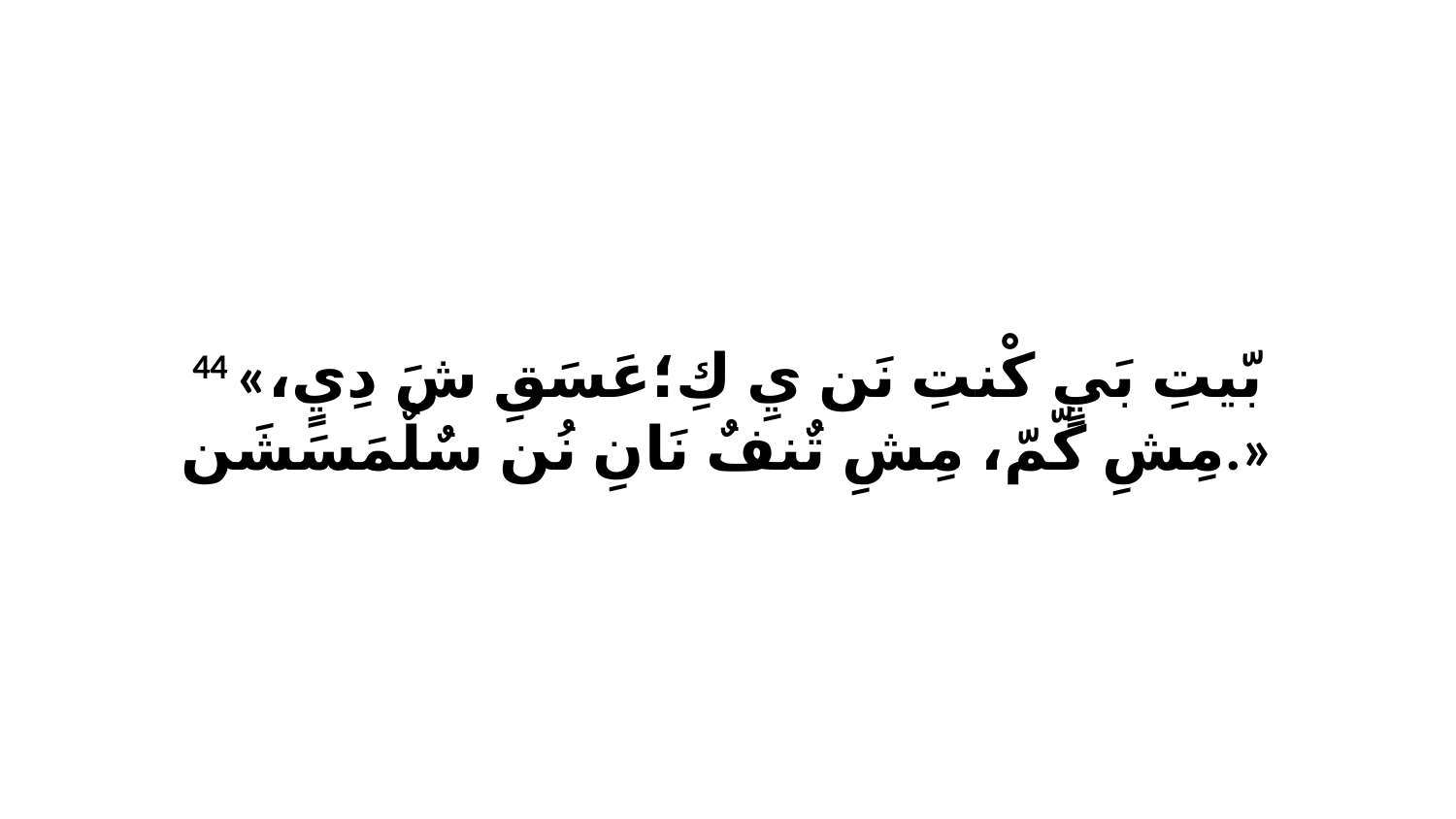

44 «بّيتِ بَيٍ كْنتِ نَن يِ كِ؛عَسَقِ شَ دِيٍ، مِشِ كّمّ، مِشِ تٌنفٌ نَانِ نُن سٌلٌمَسَشَن.»